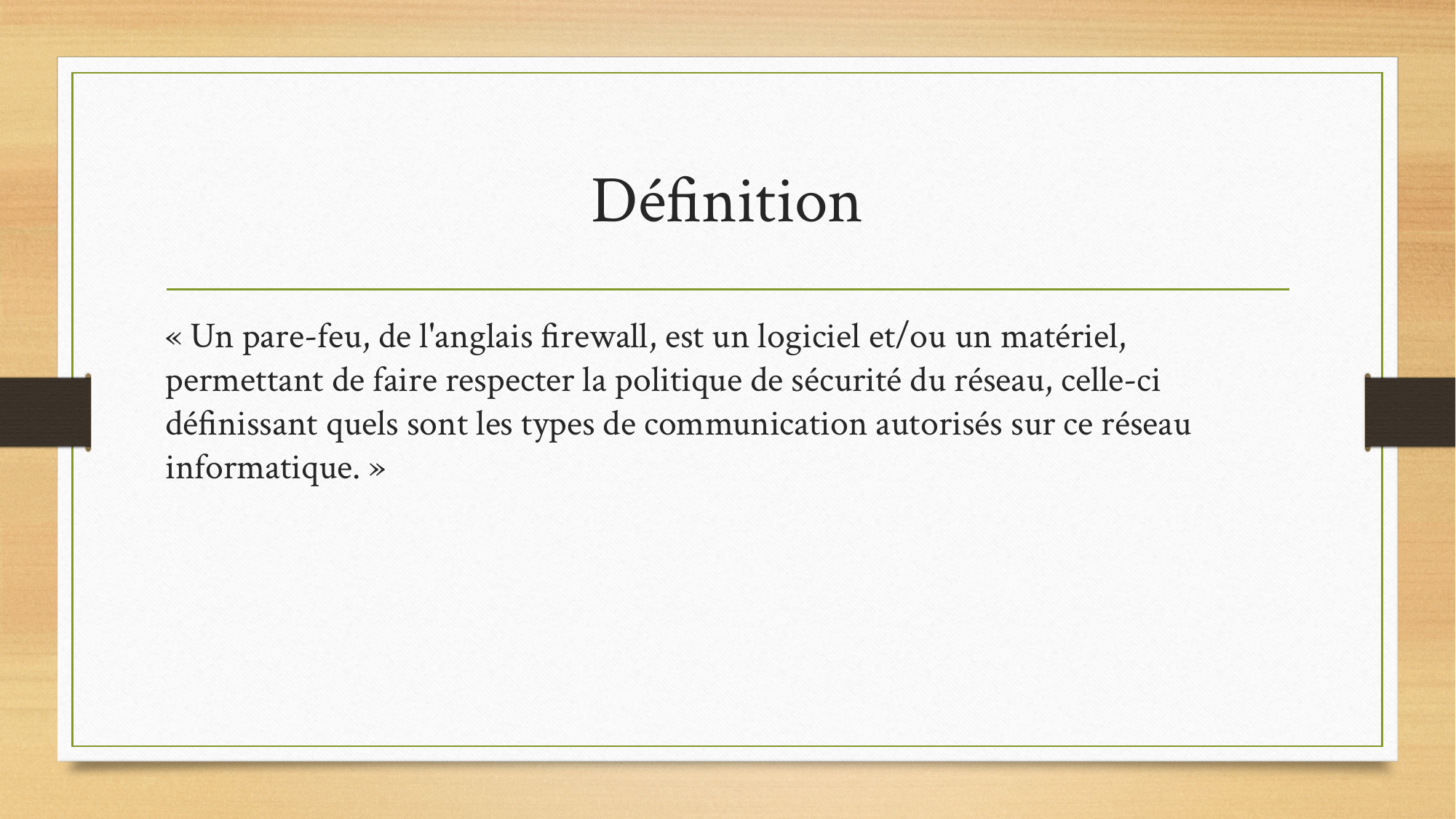

# Définition
« Un pare-feu, de l'anglais firewall, est un logiciel et/ou un matériel, permettant de faire respecter la politique de sécurité du réseau, celle-ci définissant quels sont les types de communication autorisés sur ce réseau informatique. »